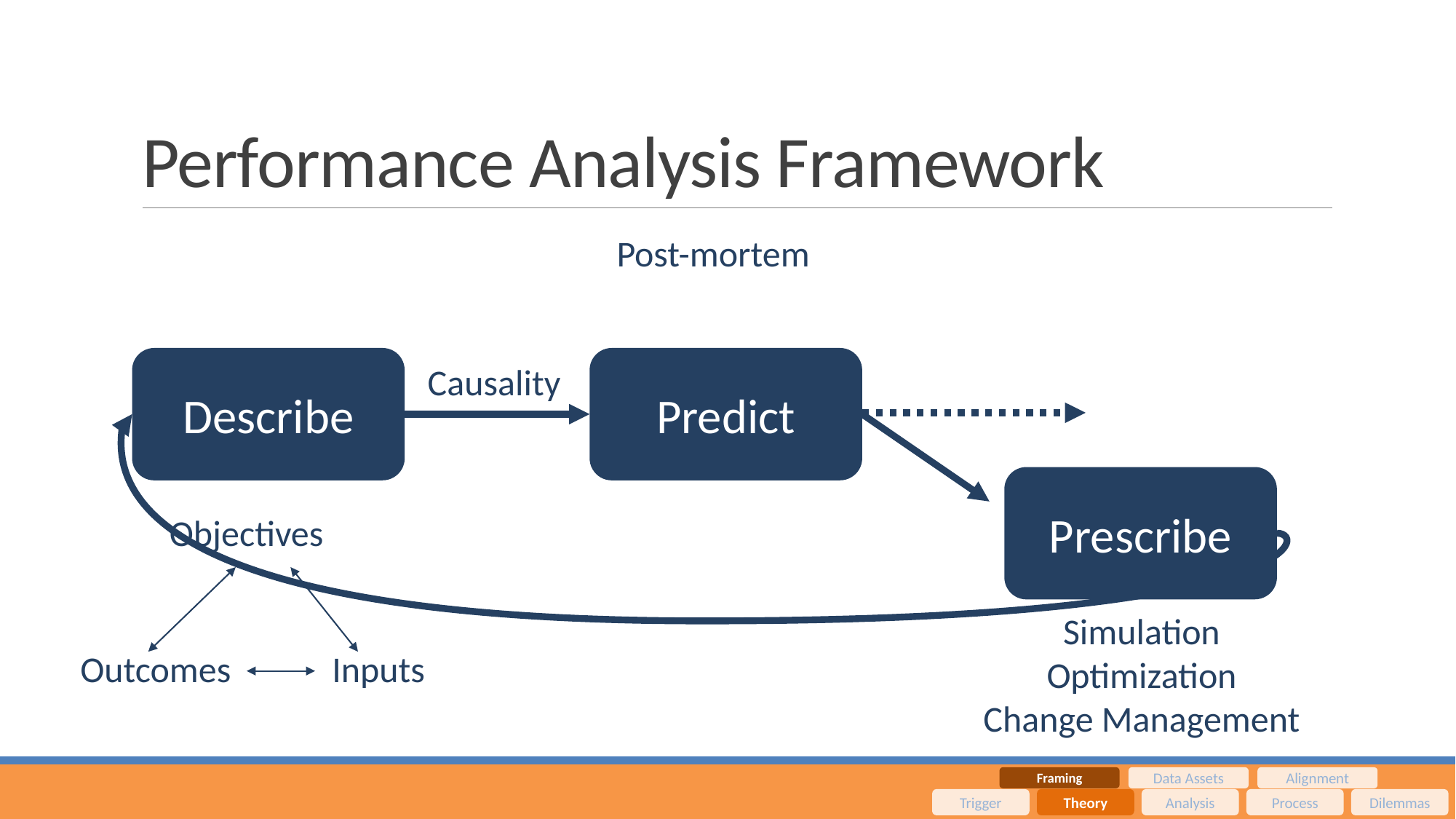

# Performance Analysis Framework
Post-mortem
Describe
Predict
Causality
Prescribe
Objectives
Simulation
Optimization
Change Management
Outcomes
Inputs
Framing
Data Assets
Alignment
Trigger
Theory
Analysis
Process
Dilemmas